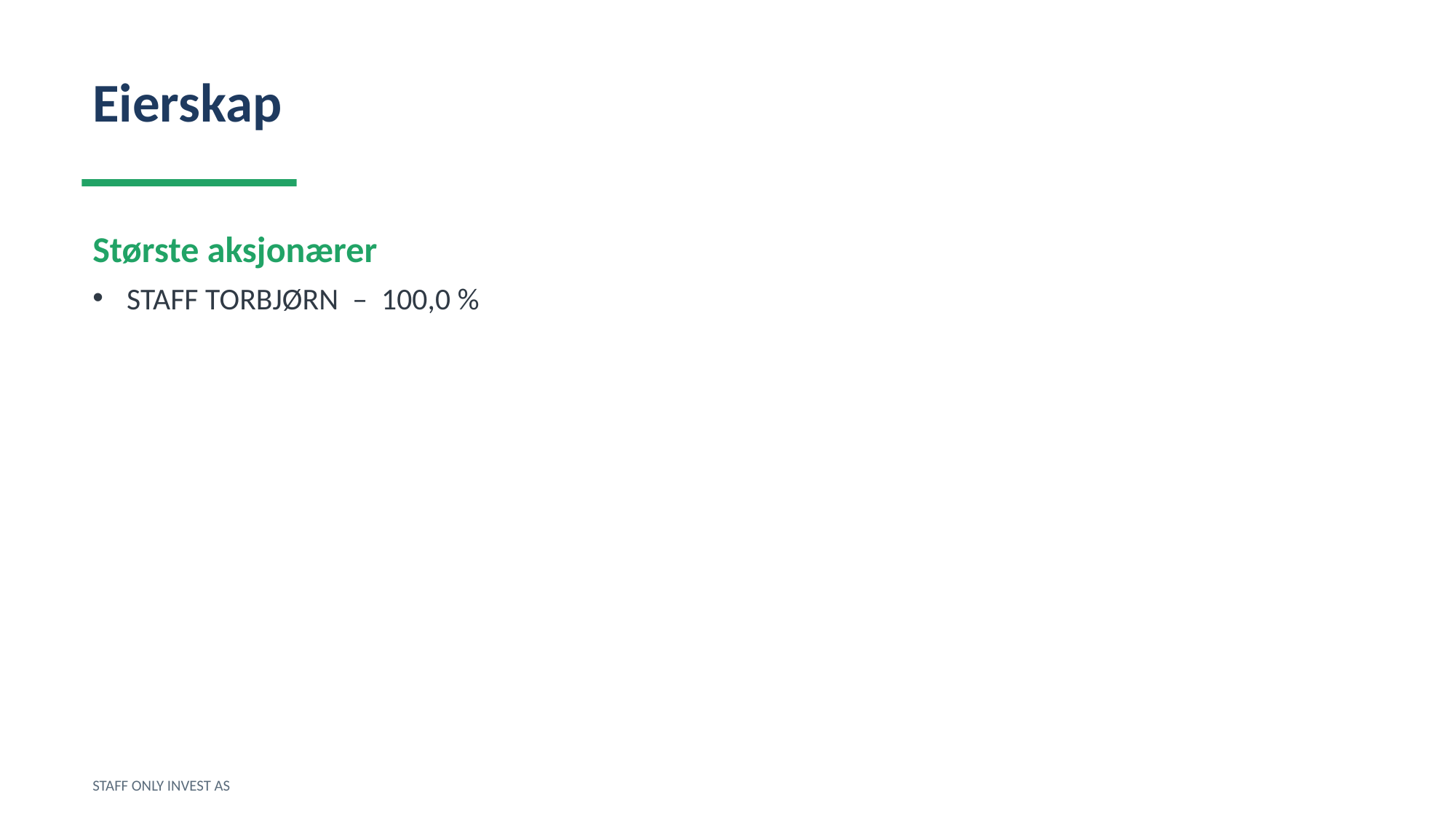

Eierskap

Største aksjonærer
STAFF TORBJØRN  –  100,0 %
STAFF ONLY INVEST AS